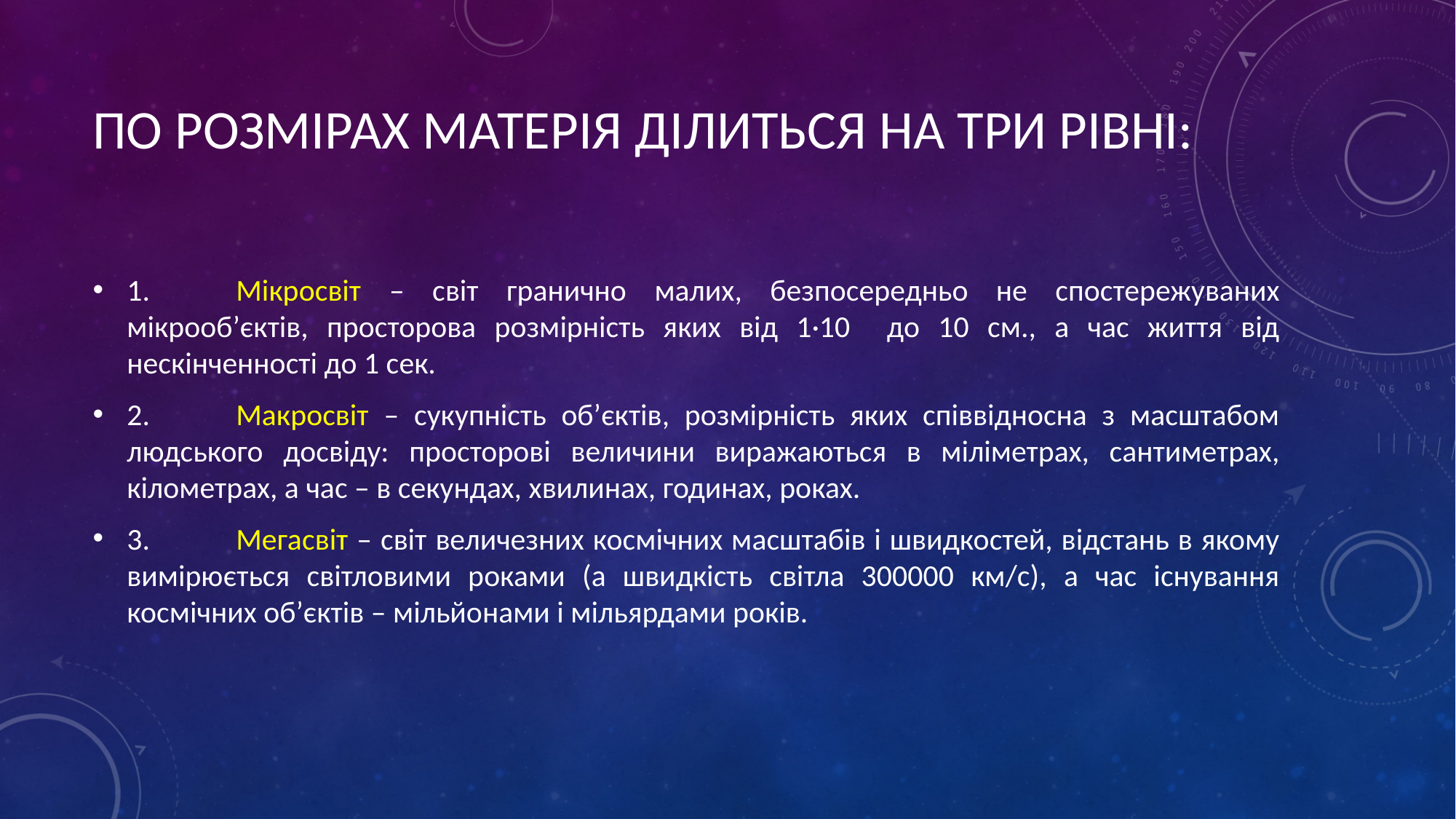

# По розмірах матерія ділиться на три рівні:
1.	Мікросвіт – світ гранично малих, безпосередньо не спостережуваних мікрооб’єктів, просторова розмірність яких від 1·10  до 10 см., а час життя від нескінченності до 1 сек.
2.	Макросвіт – сукупність об’єктів, розмірність яких співвідносна з масштабом людського досвіду: просторові величини виражаються в міліметрах, сантиметрах, кілометрах, а час – в секундах, хвилинах, годинах, роках.
3.	Мегасвіт – світ величезних космічних масштабів і швидкостей, відстань в якому вимірюється світловими роками (а швидкість світла 300000 км/с), а час існування космічних об’єктів – мільйонами і мільярдами років.